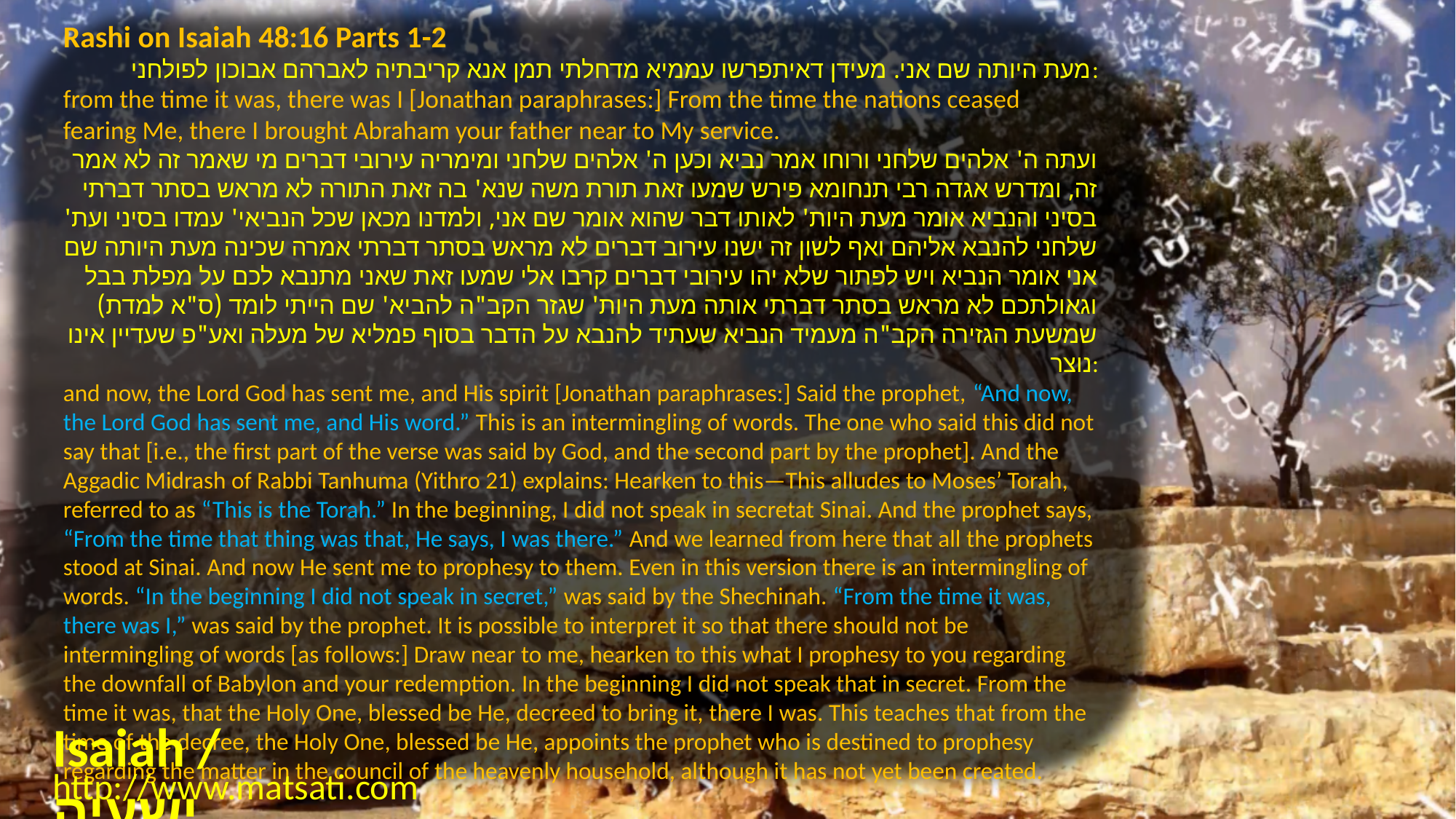

Rashi on Isaiah 48:16 Parts 1-2
מעת היותה שם אני. מעידן דאיתפרשו עממיא מדחלתי תמן אנא קריבתיה לאברהם אבוכון לפולחני:
from the time it was, there was I [Jonathan paraphrases:] From the time the nations ceased fearing Me, there I brought Abraham your father near to My service.
ועתה ה' אלהים שלחני ורוחו אמר נביא וכען ה' אלהים שלחני ומימריה עירובי דברים מי שאמר זה לא אמר זה, ומדרש אגדה רבי תנחומא פירש שמעו זאת תורת משה שנא' בה זאת התורה לא מראש בסתר דברתי בסיני והנביא אומר מעת היות' לאותו דבר שהוא אומר שם אני, ולמדנו מכאן שכל הנביאי' עמדו בסיני ועת' שלחני להנבא אליהם ואף לשון זה ישנו עירוב דברים לא מראש בסתר דברתי אמרה שכינה מעת היותה שם אני אומר הנביא ויש לפתור שלא יהו עירובי דברים קרבו אלי שמעו זאת שאני מתנבא לכם על מפלת בבל וגאולתכם לא מראש בסתר דברתי אותה מעת היות' שגזר הקב"ה להביא' שם הייתי לומד (ס"א למדת) שמשעת הגזירה הקב"ה מעמיד הנביא שעתיד להנבא על הדבר בסוף פמליא של מעלה ואע"פ שעדיין אינו נוצר:
and now, the Lord God has sent me, and His spirit [Jonathan paraphrases:] Said the prophet, “And now, the Lord God has sent me, and His word.” This is an intermingling of words. The one who said this did not say that [i.e., the first part of the verse was said by God, and the second part by the prophet]. And the Aggadic Midrash of Rabbi Tanhuma (Yithro 21) explains: Hearken to this—This alludes to Moses’ Torah, referred to as “This is the Torah.” In the beginning, I did not speak in secretat Sinai. And the prophet says, “From the time that thing was that, He says, I was there.” And we learned from here that all the prophets stood at Sinai. And now He sent me to prophesy to them. Even in this version there is an intermingling of words. “In the beginning I did not speak in secret,” was said by the Shechinah. “From the time it was, there was I,” was said by the prophet. It is possible to interpret it so that there should not be intermingling of words [as follows:] Draw near to me, hearken to this what I prophesy to you regarding the downfall of Babylon and your redemption. In the beginning I did not speak that in secret. From the time it was, that the Holy One, blessed be He, decreed to bring it, there I was. This teaches that from the time of the decree, the Holy One, blessed be He, appoints the prophet who is destined to prophesy regarding the matter in the council of the heavenly household, although it has not yet been created.
Isaiah / ישעיה
http://www.matsati.com